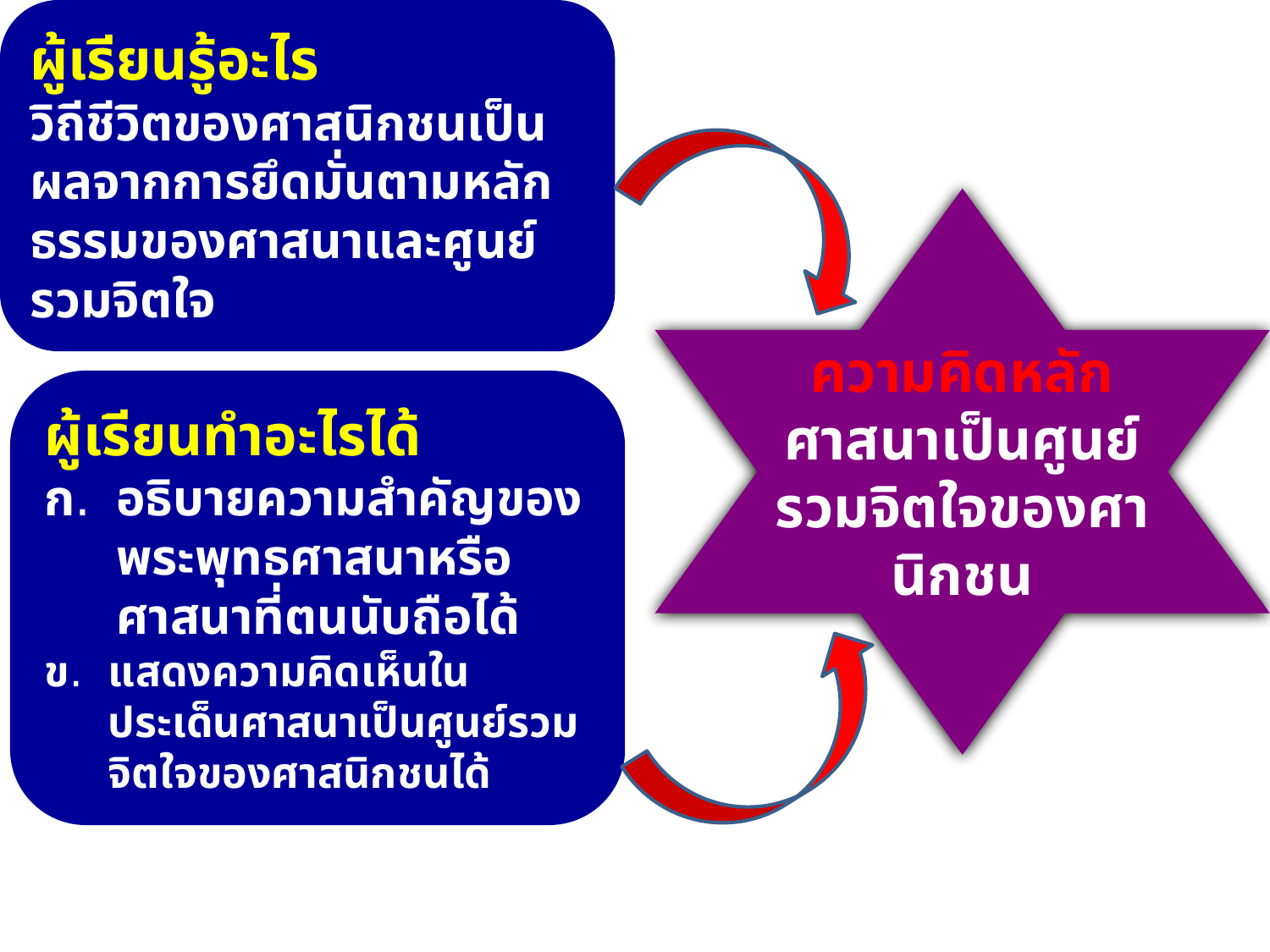

ผู้เรียนรู้อะไร
วิถีชีวิตของศาสนิกชนเป็นผลจากการยึดมั่นตามหลักธรรมของศาสนาและศูนย์รวมจิตใจ

ความคิดหลัก
ศาสนาเป็นศูนย์รวมจิตใจของศานิกชน
ผู้เรียนทำอะไรได้
อธิบายความสำคัญของพระพุทธศาสนาหรือศาสนาที่ตนนับถือได้
แสดงความคิดเห็นในประเด็นศาสนาเป็นศูนย์รวมจิตใจของศาสนิกชนได้